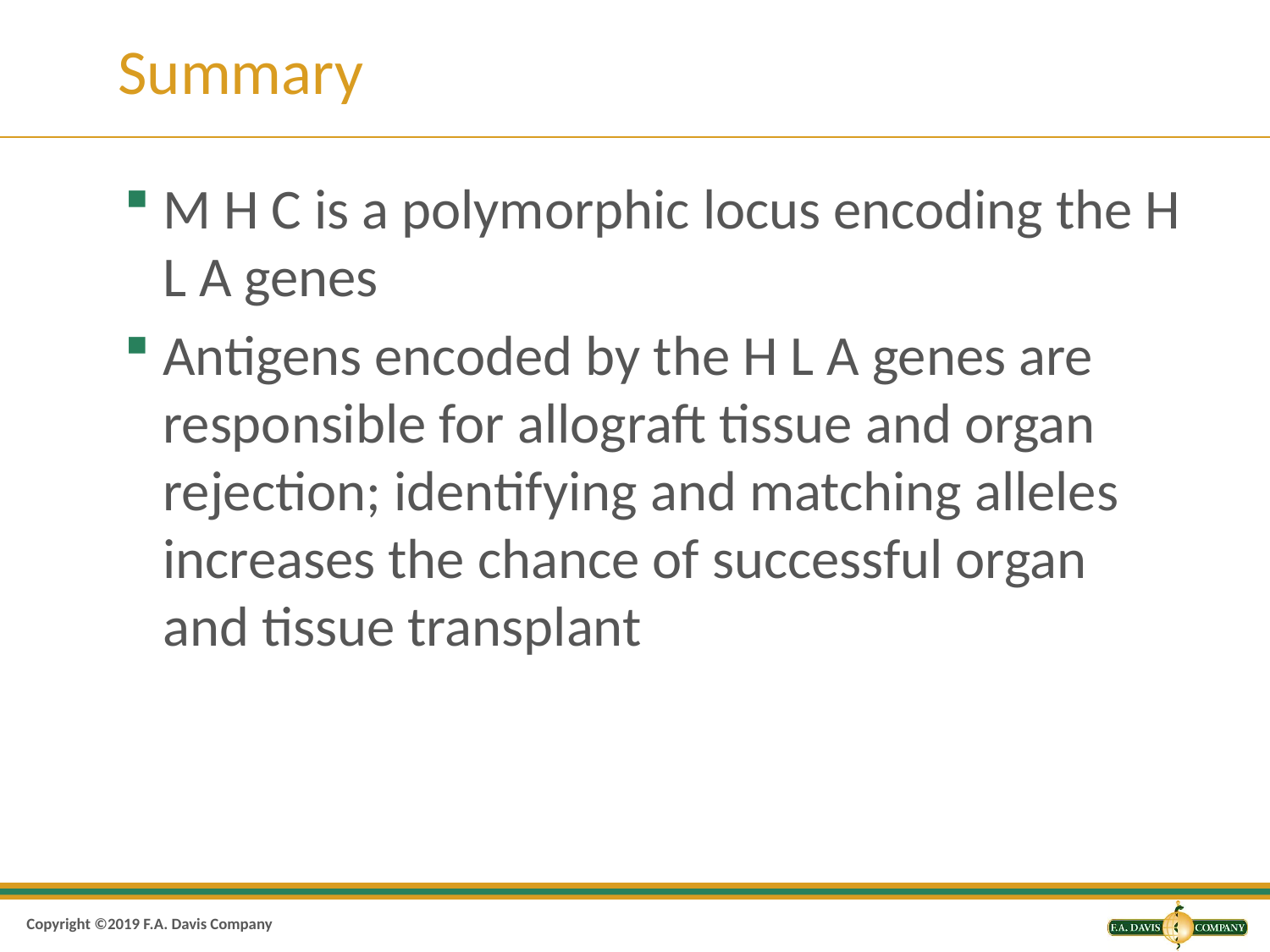

# Summary
M H C is a polymorphic locus encoding the H L A genes
Antigens encoded by the H L A genes are responsible for allograft tissue and organ rejection; identifying and matching alleles increases the chance of successful organ and tissue transplant